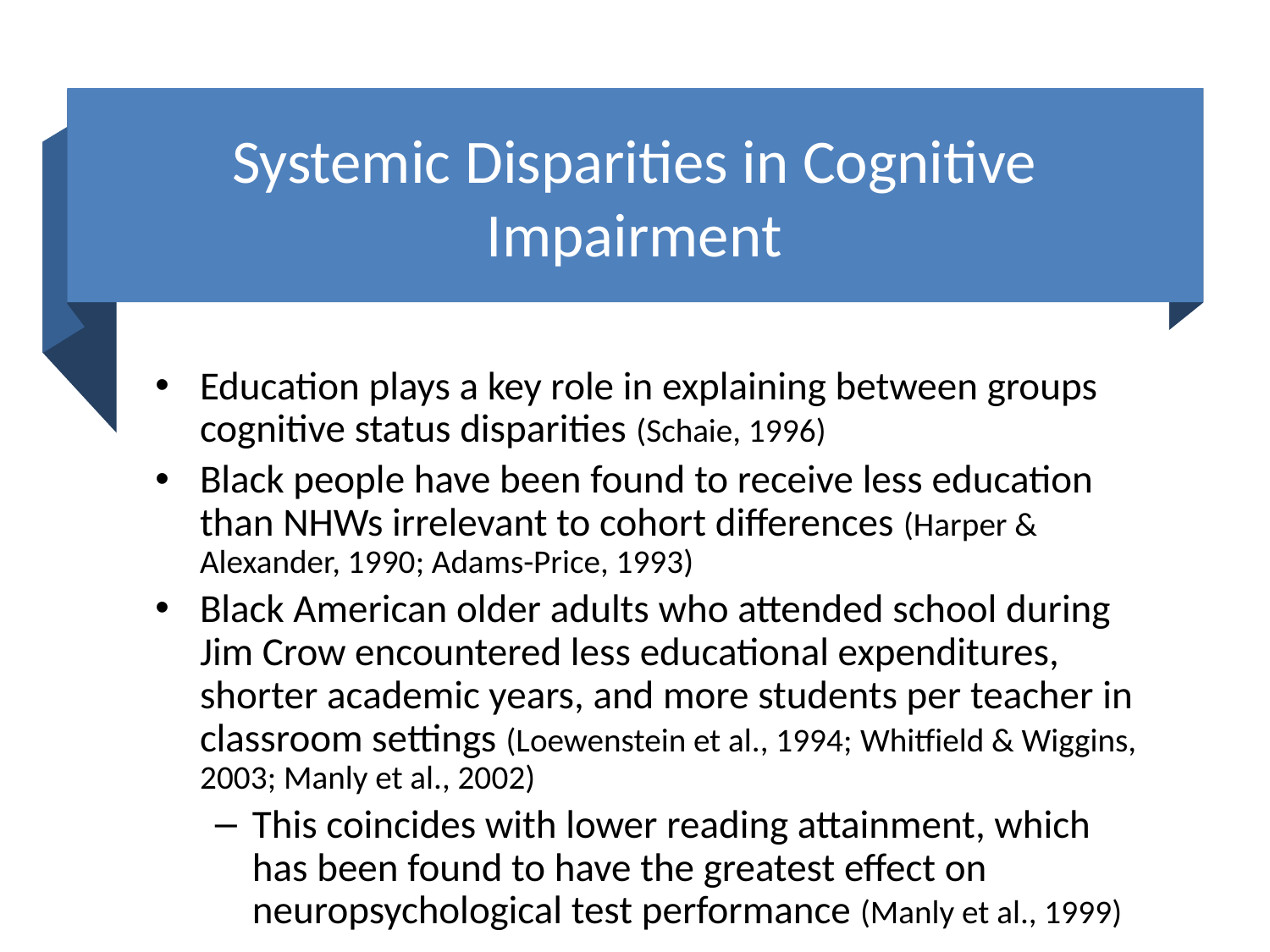

# Systemic Disparities in Cognitive Impairment

Education plays a key role in explaining between groups cognitive status disparities (Schaie, 1996)
Black people have been found to receive less education than NHWs irrelevant to cohort differences (Harper & Alexander, 1990; Adams-Price, 1993)
Black American older adults who attended school during Jim Crow encountered less educational expenditures, shorter academic years, and more students per teacher in classroom settings (Loewenstein et al., 1994; Whitfield & Wiggins, 2003; Manly et al., 2002)
This coincides with lower reading attainment, which has been found to have the greatest effect on neuropsychological test performance (Manly et al., 1999)